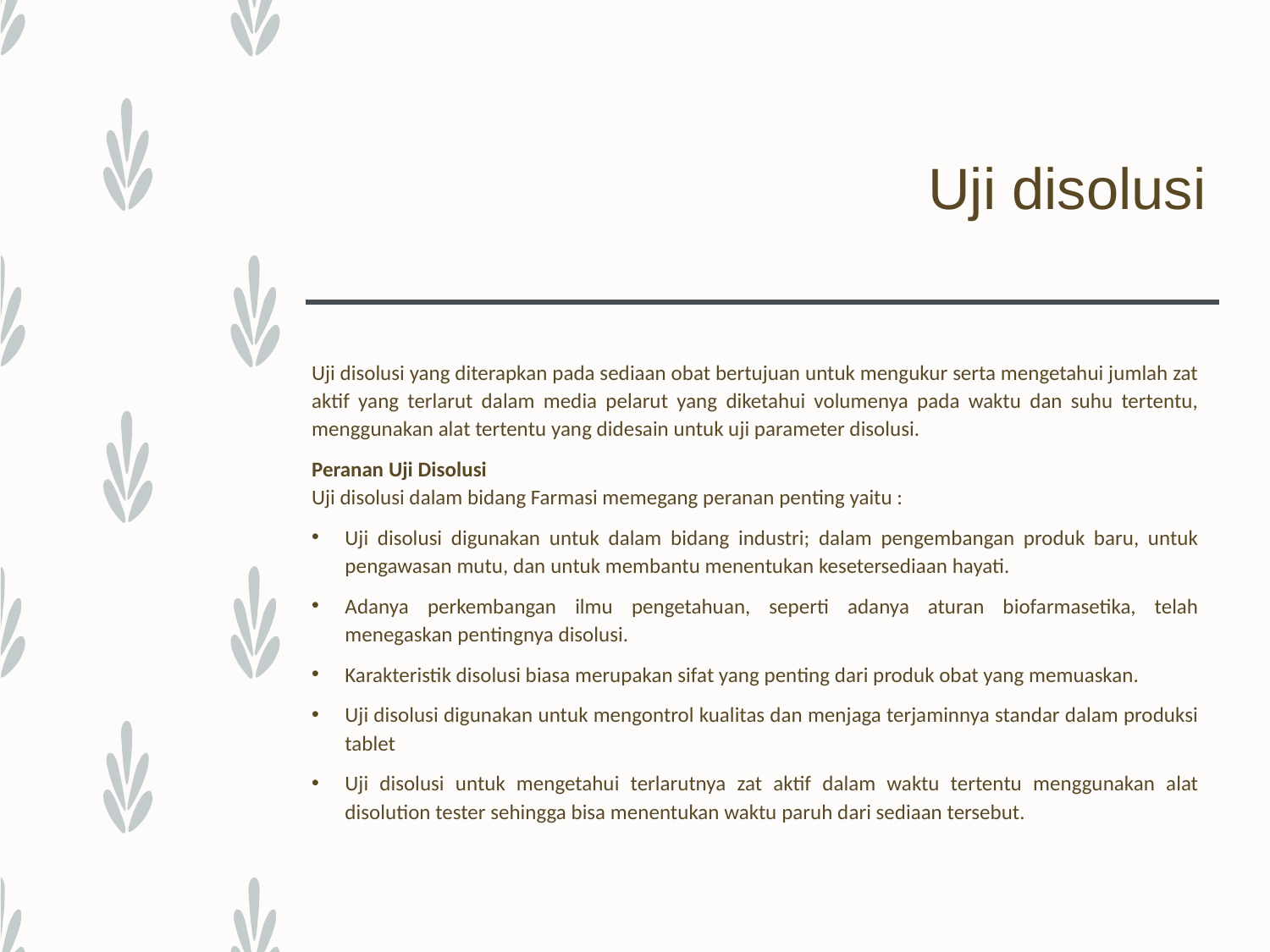

# Uji disolusi
Uji disolusi yang diterapkan pada sediaan obat bertujuan untuk mengukur serta mengetahui jumlah zat aktif yang terlarut dalam media pelarut yang diketahui volumenya pada waktu dan suhu tertentu, menggunakan alat tertentu yang didesain untuk uji parameter disolusi.
Peranan Uji Disolusi
Uji disolusi dalam bidang Farmasi memegang peranan penting yaitu :
Uji disolusi digunakan untuk dalam bidang industri; dalam pengembangan produk baru, untuk pengawasan mutu, dan untuk membantu menentukan kesetersediaan hayati.
Adanya perkembangan ilmu pengetahuan, seperti adanya aturan biofarmasetika, telah menegaskan pentingnya disolusi.
Karakteristik disolusi biasa merupakan sifat yang penting dari produk obat yang memuaskan.
Uji disolusi digunakan untuk mengontrol kualitas dan menjaga terjaminnya standar dalam produksi tablet
Uji disolusi untuk mengetahui terlarutnya zat aktif dalam waktu tertentu menggunakan alat disolution tester sehingga bisa menentukan waktu paruh dari sediaan tersebut.